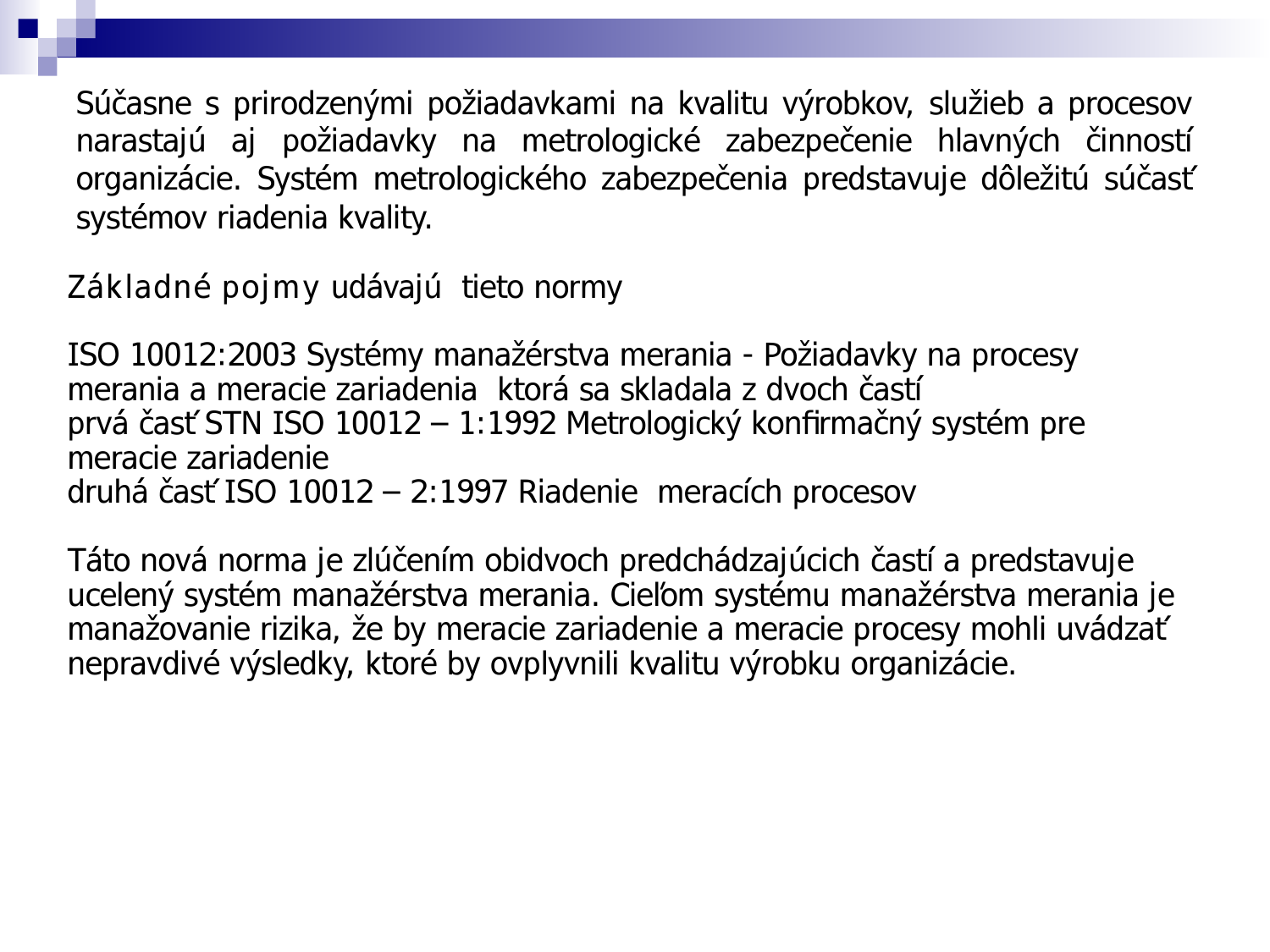

# Súčasne s prirodzenými požiadavkami na kvalitu výrobkov, služieb a procesov narastajú aj požiadavky na metrologické zabezpečenie hlavných činností organizácie. Systém metrologického zabezpečenia predstavuje dôležitú súčasť systémov riadenia kvality.

Základné pojmy udávajú  tieto normy

ISO 10012:2003 Systémy manažérstva merania - Požiadavky na procesy
merania a meracie zariadenia  ktorá sa skladala z dvoch častí
prvá časť STN ISO 10012 – 1:1992 Metrologický konfirmačný systém pre
meracie zariadenie
druhá časť ISO 10012 – 2:1997 Riadenie  meracích procesov

Táto nová norma je zlúčením obidvoch predchádzajúcich častí a predstavuje
ucelený systém manažérstva merania. Cieľom systému manažérstva merania je
manažovanie rizika, že by meracie zariadenie a meracie procesy mohli uvádzať
nepravdivé výsledky, ktoré by ovplyvnili kvalitu výrobku organizácie.